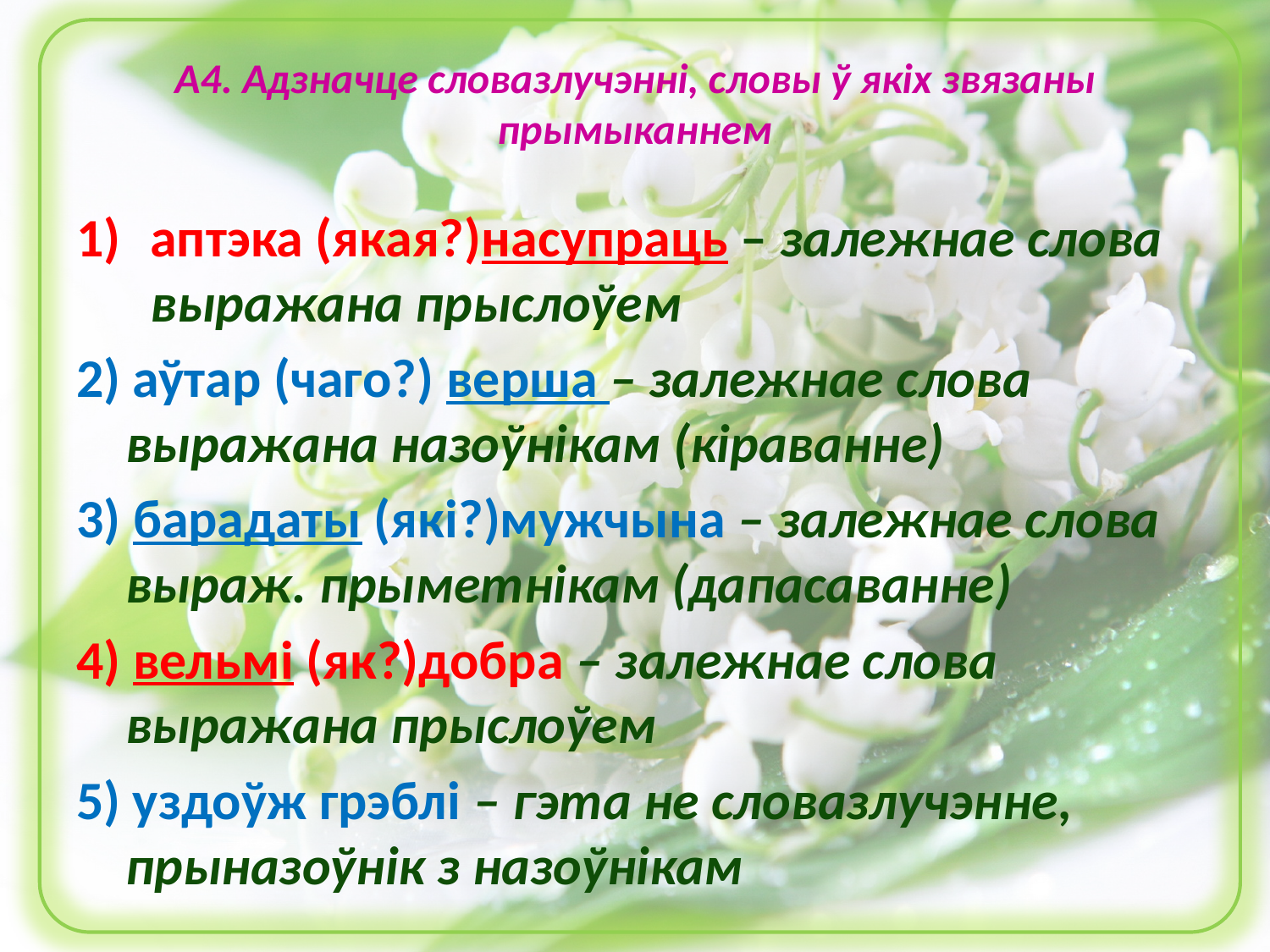

# А4. Адзначце словазлучэнні, словы ў якіх звязаны прымыканнем
аптэка (якая?)насупраць – залежнае слова выражана прыслоўем
2) аўтар (чаго?) верша – залежнае слова выражана назоўнікам (кіраванне)
3) барадаты (які?)мужчына – залежнае слова выраж. прыметнікам (дапасаванне)
4) вельмі (як?)добра – залежнае слова выражана прыслоўем
5) уздоўж грэблі – гэта не словазлучэнне, прыназоўнік з назоўнікам